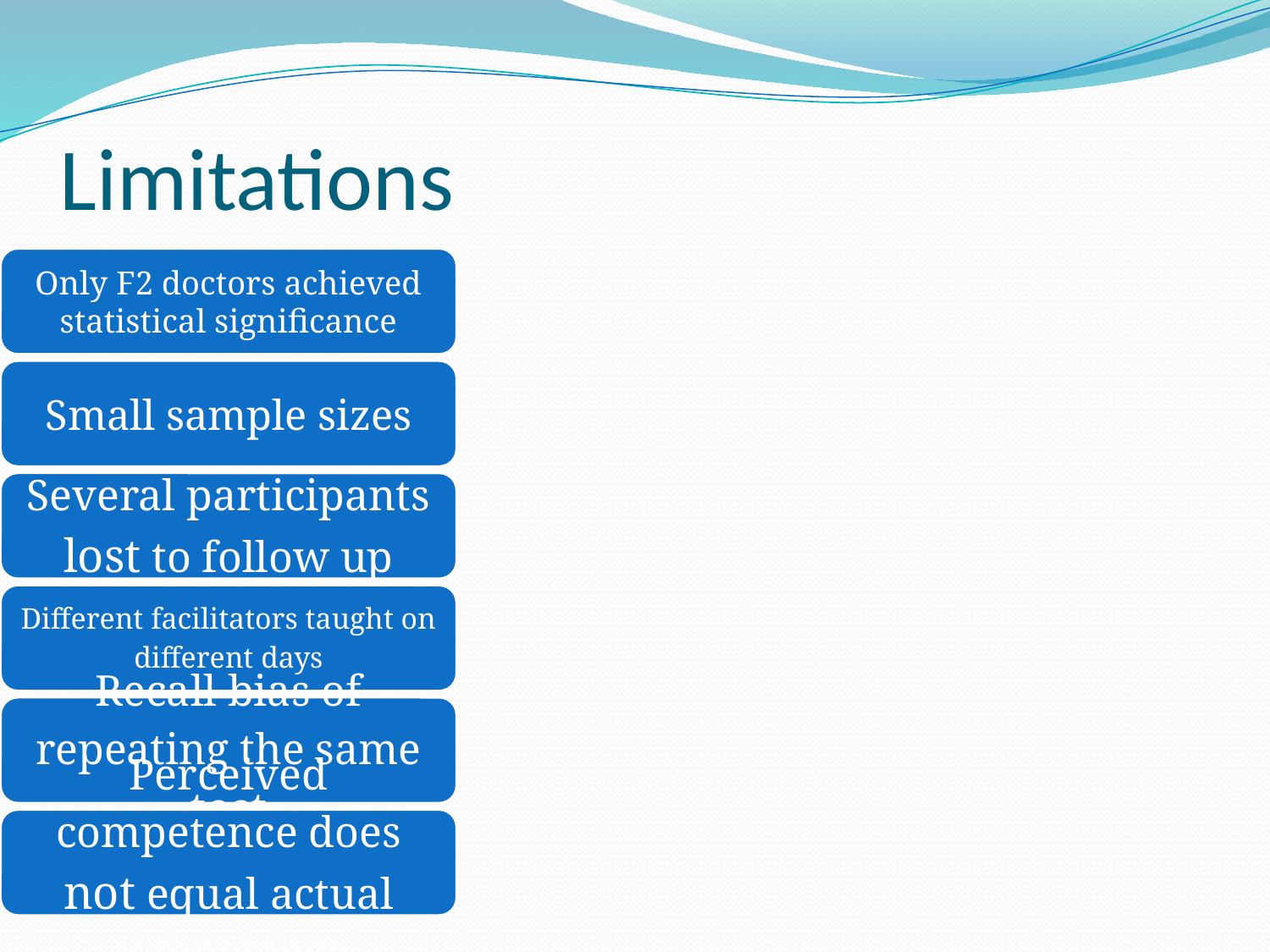

# Limitations
Only F2 doctors achieved statistical significance
Small sample sizes
Several participants lost to follow up
Different facilitators taught on different days